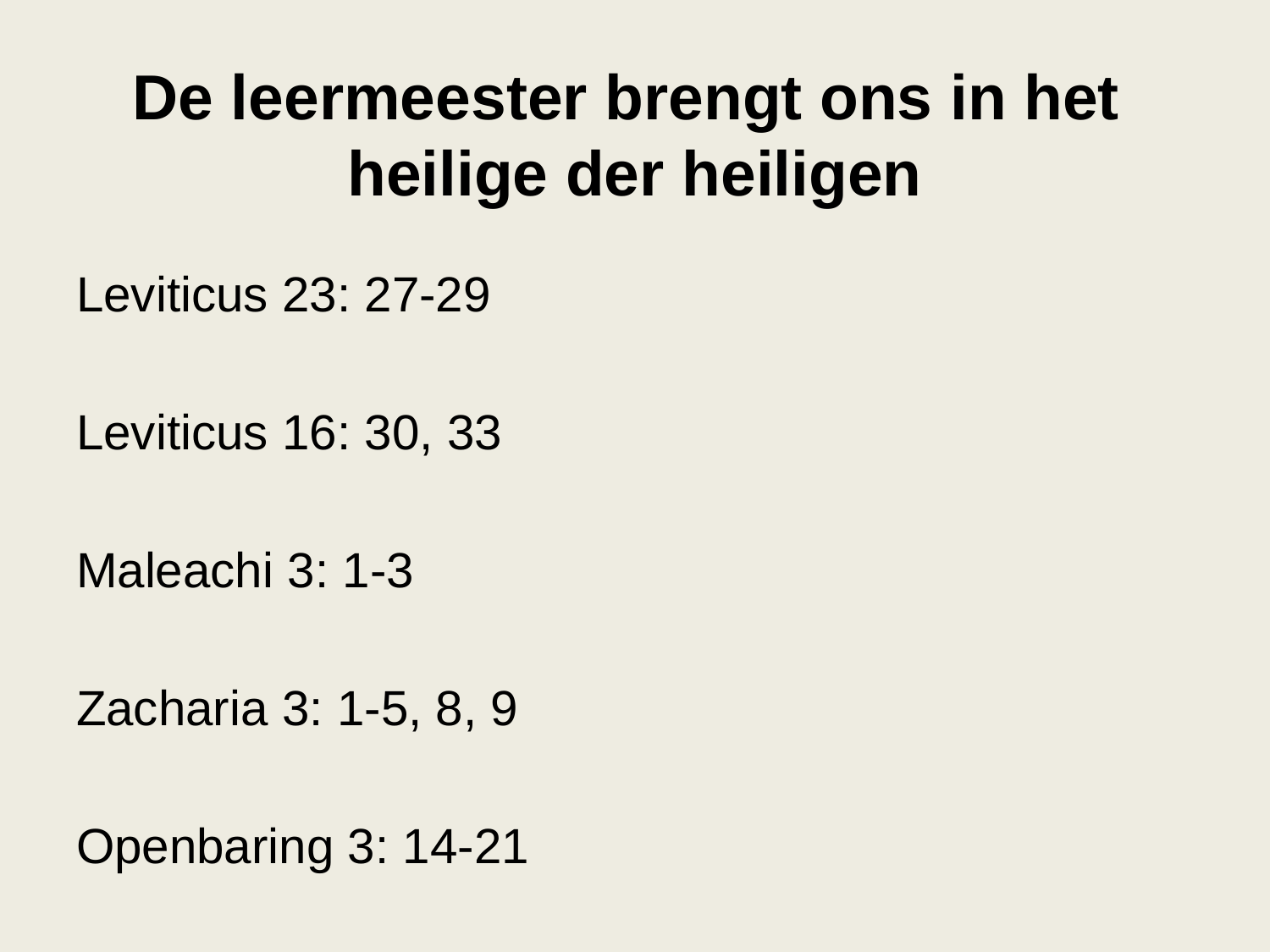

# De leermeester brengt ons in het heilige der heiligen
Leviticus 23: 27-29

Leviticus 16: 30, 33

Maleachi 3: 1-3

Zacharia 3: 1-5, 8, 9

Openbaring 3: 14-21